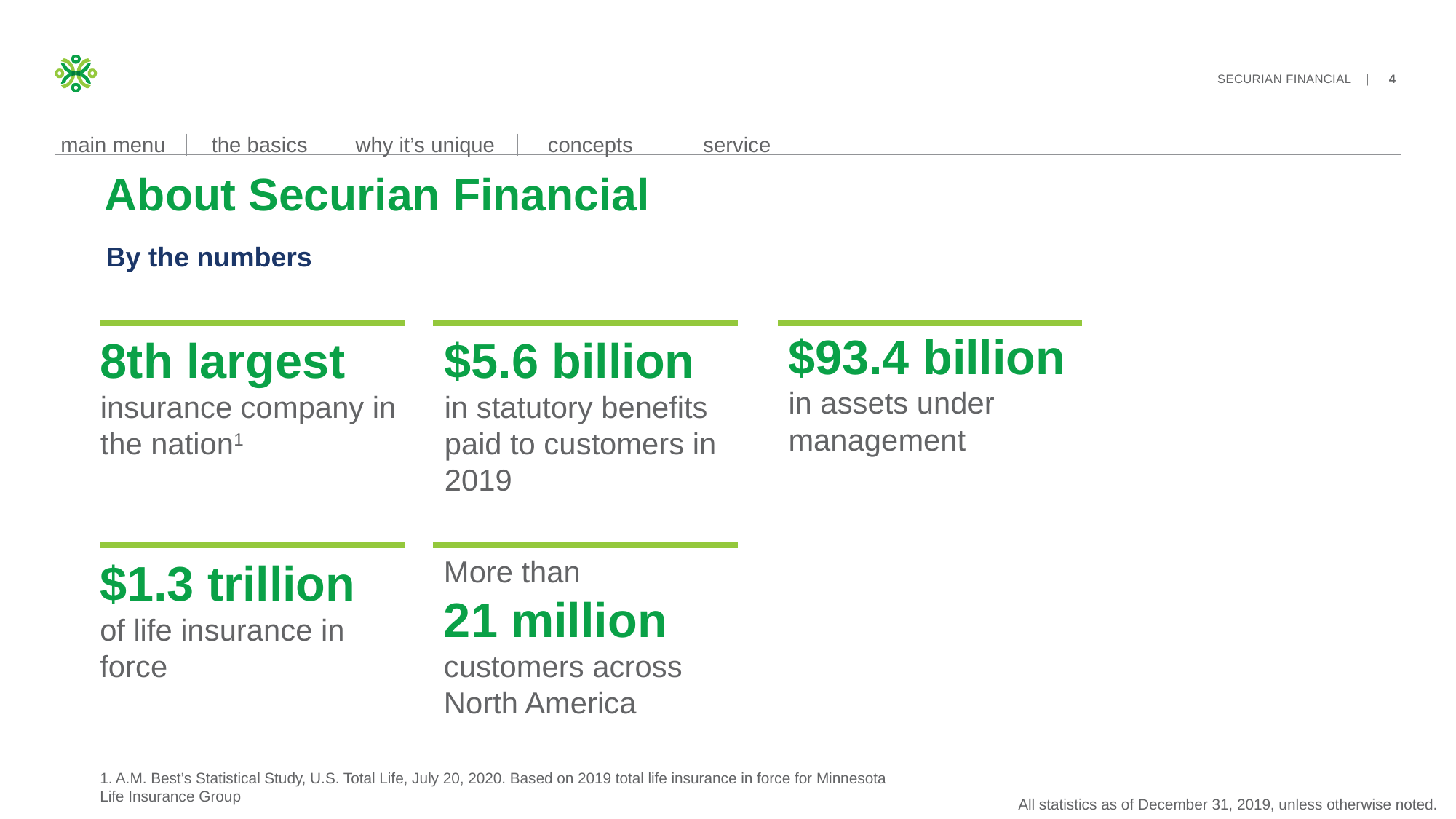

# About Securian Financial
By the numbers
$93.4 billion
in assets under management
8th largest
insurance company in the nation1
$5.6 billion
in statutory benefits paid to customers in 2019
$1.3 trillion
of life insurance in force
More than
21 million customers across North America
1. A.M. Best’s Statistical Study, U.S. Total Life, July 20, 2020. Based on 2019 total life insurance in force for Minnesota Life Insurance Group

All statistics as of December 31, 2019, unless otherwise noted.